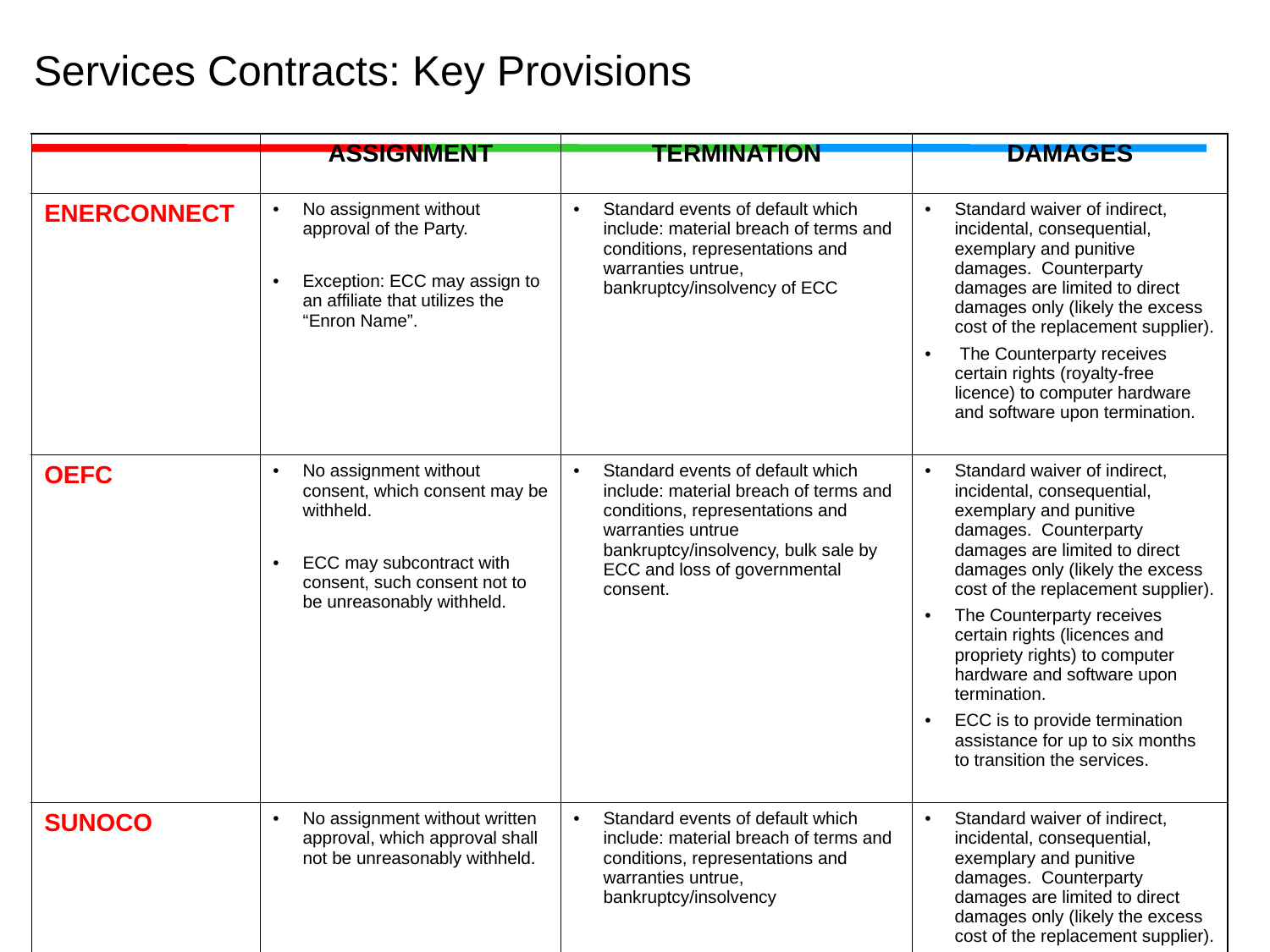

# Services Contracts: Key Provisions
|  | ASSIGNMENT | TERMINATION | DAMAGES |
| --- | --- | --- | --- |
| ENERCONNECT | No assignment without approval of the Party. Exception: ECC may assign to an affiliate that utilizes the “Enron Name”. | Standard events of default which include: material breach of terms and conditions, representations and warranties untrue, bankruptcy/insolvency of ECC | Standard waiver of indirect, incidental, consequential, exemplary and punitive damages. Counterparty damages are limited to direct damages only (likely the excess cost of the replacement supplier). The Counterparty receives certain rights (royalty-free licence) to computer hardware and software upon termination. |
| OEFC | No assignment without consent, which consent may be withheld. ECC may subcontract with consent, such consent not to be unreasonably withheld. | Standard events of default which include: material breach of terms and conditions, representations and warranties untrue bankruptcy/insolvency, bulk sale by ECC and loss of governmental consent. | Standard waiver of indirect, incidental, consequential, exemplary and punitive damages. Counterparty damages are limited to direct damages only (likely the excess cost of the replacement supplier). The Counterparty receives certain rights (licences and propriety rights) to computer hardware and software upon termination. ECC is to provide termination assistance for up to six months to transition the services. |
| SUNOCO | No assignment without written approval, which approval shall not be unreasonably withheld. | Standard events of default which include: material breach of terms and conditions, representations and warranties untrue, bankruptcy/insolvency | Standard waiver of indirect, incidental, consequential, exemplary and punitive damages. Counterparty damages are limited to direct damages only (likely the excess cost of the replacement supplier). |